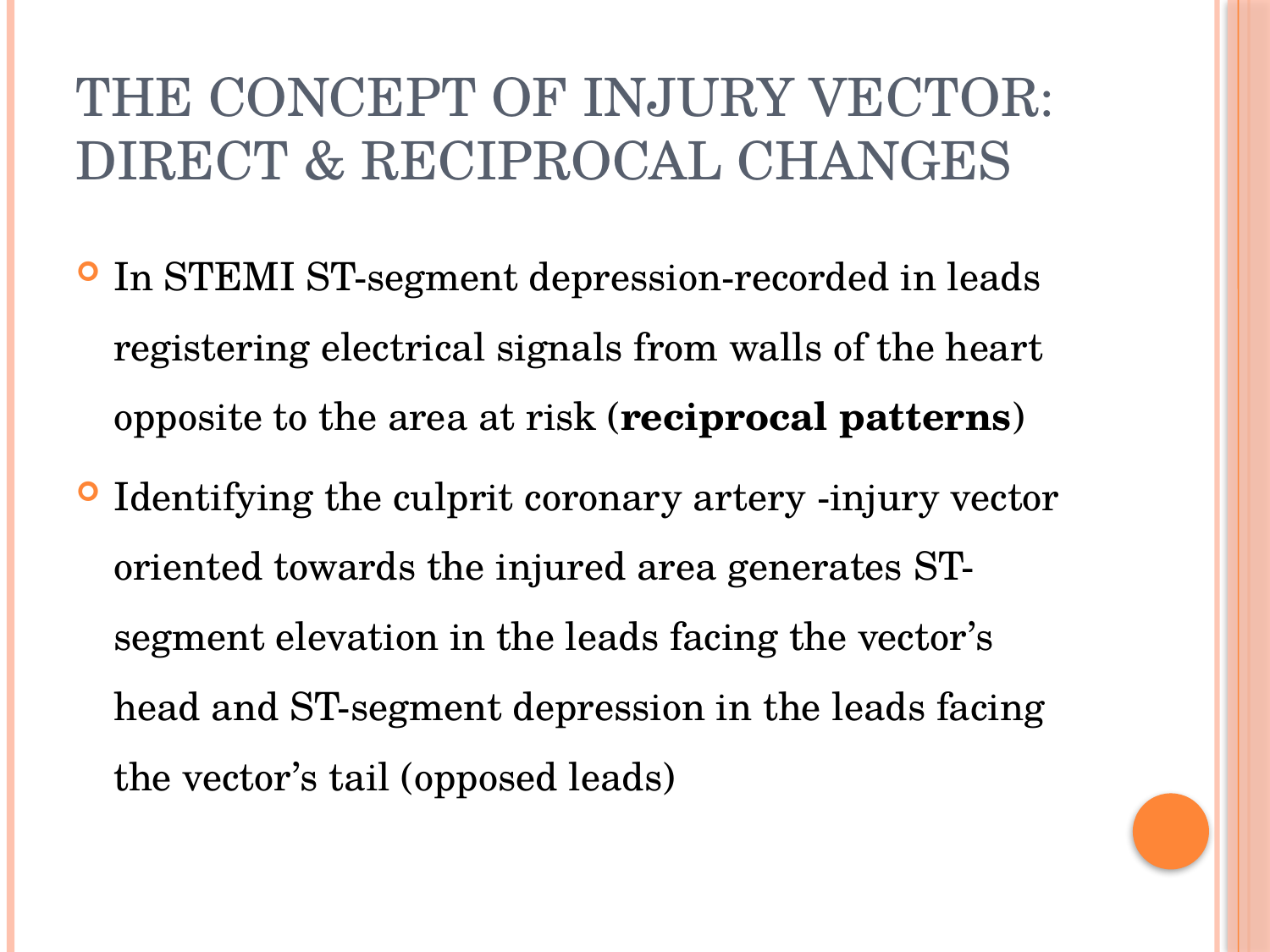

# The concept of injury vector: direct & reciprocal changes
In STEMI ST-segment depression-recorded in leads registering electrical signals from walls of the heart opposite to the area at risk (reciprocal patterns)
Identifying the culprit coronary artery -injury vector oriented towards the injured area generates ST-segment elevation in the leads facing the vector’s head and ST-segment depression in the leads facing the vector’s tail (opposed leads)